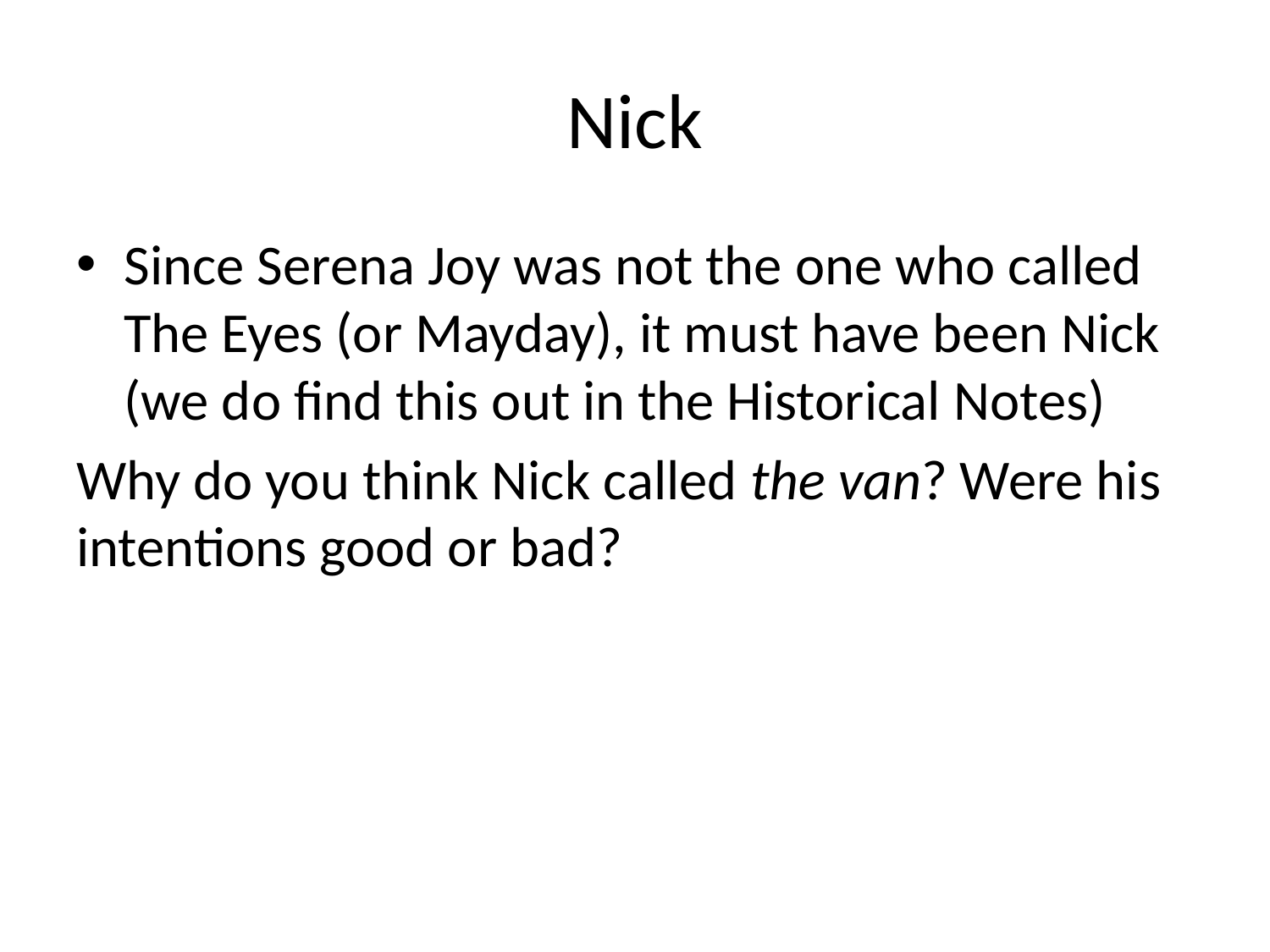

# Nick
Since Serena Joy was not the one who called The Eyes (or Mayday), it must have been Nick (we do find this out in the Historical Notes)
Why do you think Nick called the van? Were his intentions good or bad?